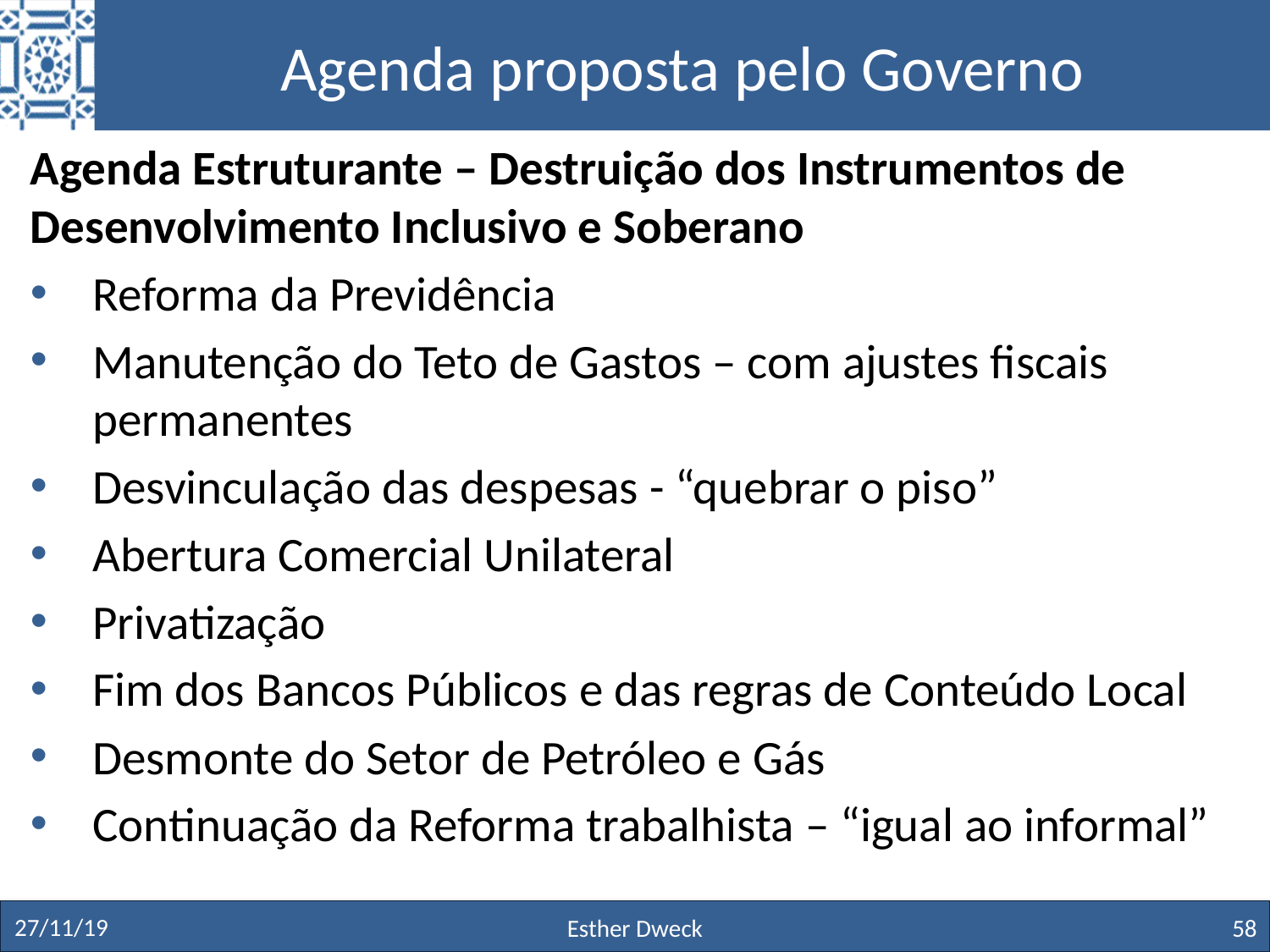

# Agenda proposta pelo Governo
Agenda Estruturante – Destruição dos Instrumentos de Desenvolvimento Inclusivo e Soberano
Reforma da Previdência
Manutenção do Teto de Gastos – com ajustes fiscais permanentes
Desvinculação das despesas - “quebrar o piso”
Abertura Comercial Unilateral
Privatização
Fim dos Bancos Públicos e das regras de Conteúdo Local
Desmonte do Setor de Petróleo e Gás
Continuação da Reforma trabalhista – “igual ao informal”

27/11/19
Esther Dweck
58